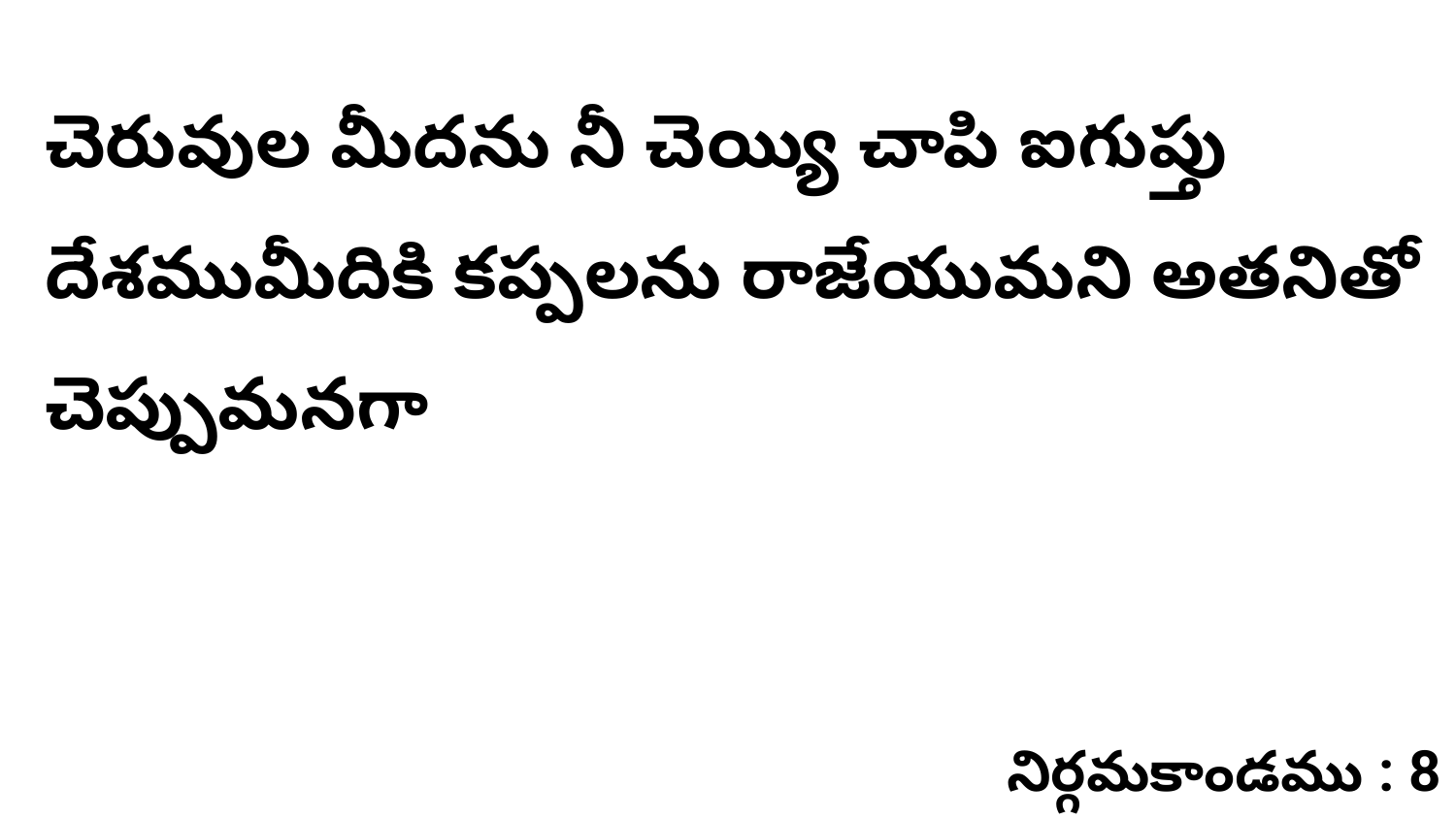

చెరువుల మీదను నీ చెయ్యి చాపి ఐగుప్తు దేశముమీదికి కప్పలను రాజేయుమని అతనితో చెప్పుమనగా
నిర్గమకాండము : 8